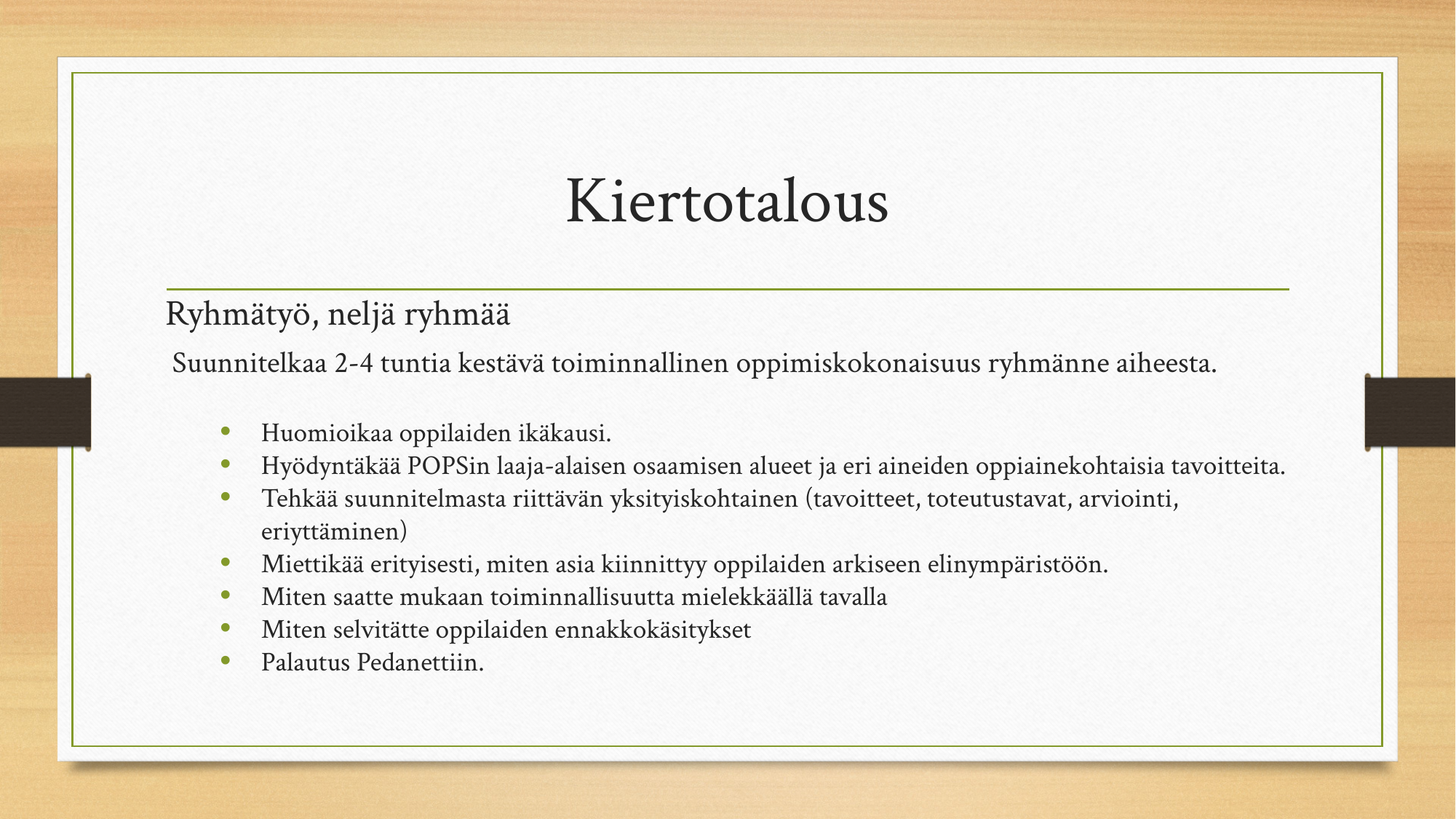

# Kiertotalous
Ryhmätyö, neljä ryhmää
 Suunnitelkaa 2-4 tuntia kestävä toiminnallinen oppimiskokonaisuus ryhmänne aiheesta.

Huomioikaa oppilaiden ikäkausi.
Hyödyntäkää POPSin laaja-alaisen osaamisen alueet ja eri aineiden oppiainekohtaisia tavoitteita.
Tehkää suunnitelmasta riittävän yksityiskohtainen (tavoitteet, toteutustavat, arviointi, eriyttäminen)
Miettikää erityisesti, miten asia kiinnittyy oppilaiden arkiseen elinympäristöön.
Miten saatte mukaan toiminnallisuutta mielekkäällä tavalla
Miten selvitätte oppilaiden ennakkokäsitykset
Palautus Pedanettiin.